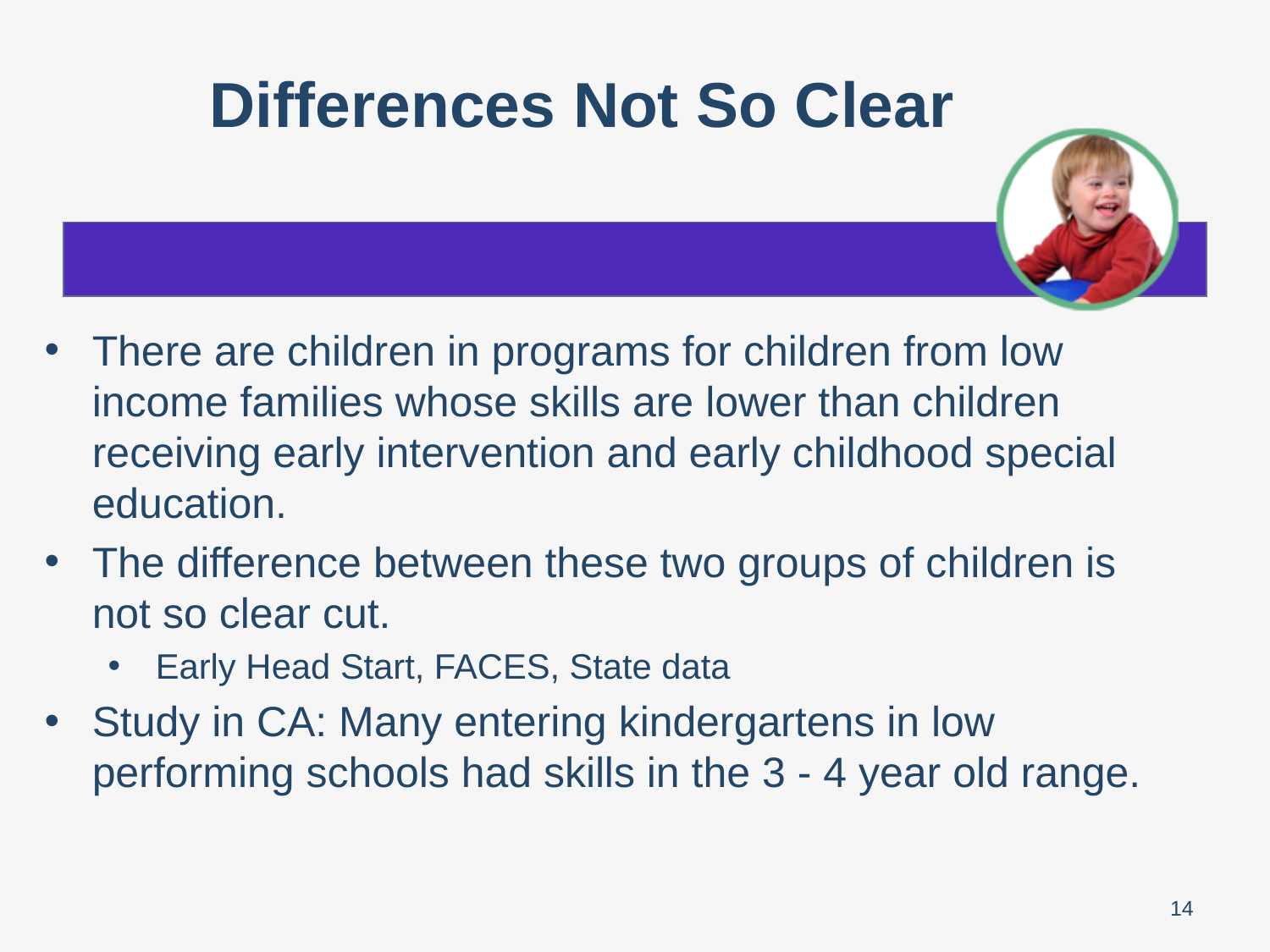

# Differences Not So Clear
There are children in programs for children from low income families whose skills are lower than children receiving early intervention and early childhood special education.
The difference between these two groups of children is not so clear cut.
Early Head Start, FACES, State data
Study in CA: Many entering kindergartens in low performing schools had skills in the 3 - 4 year old range.

14